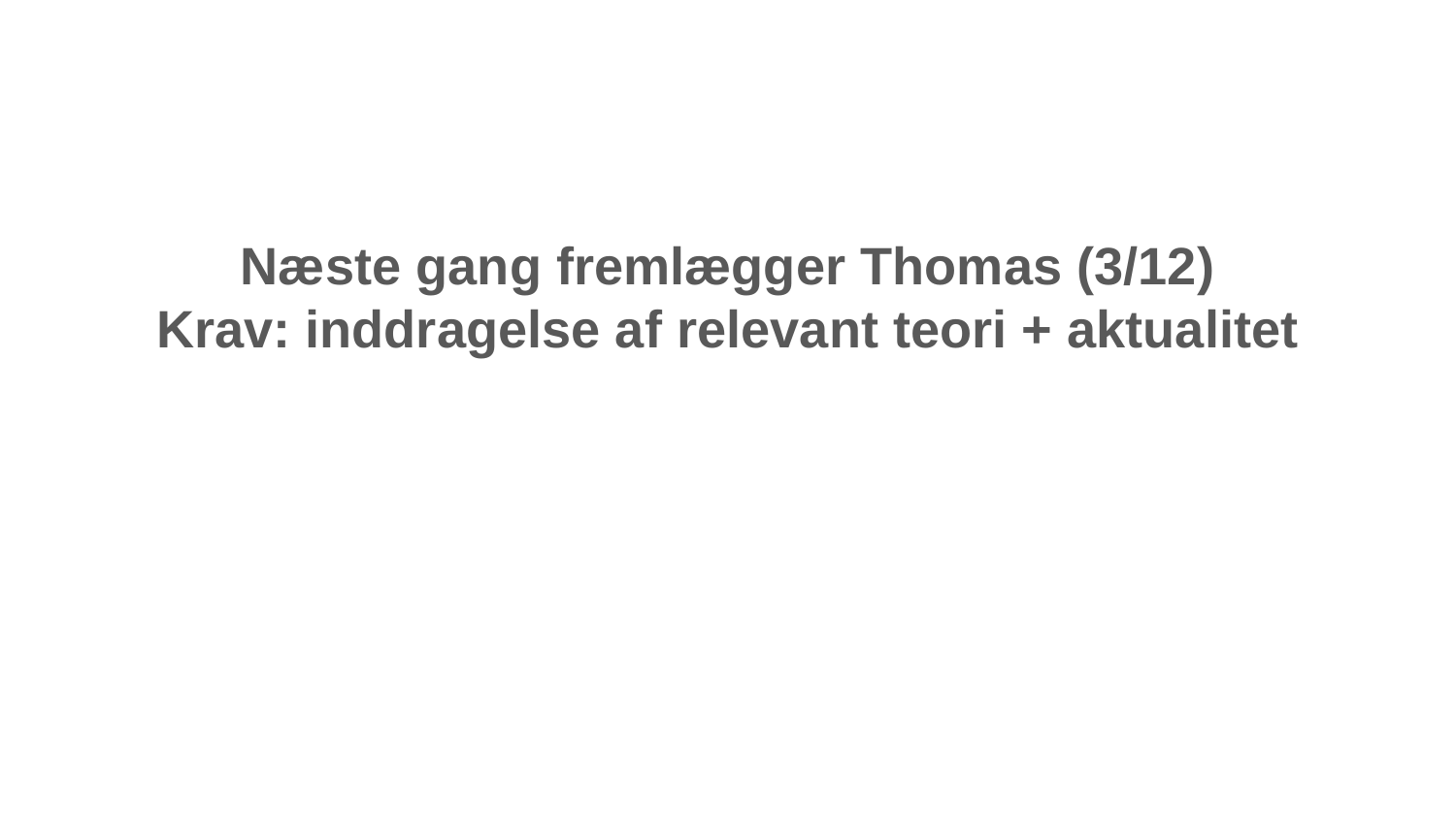

# Næste gang fremlægger Thomas (3/12)
Krav: inddragelse af relevant teori + aktualitet